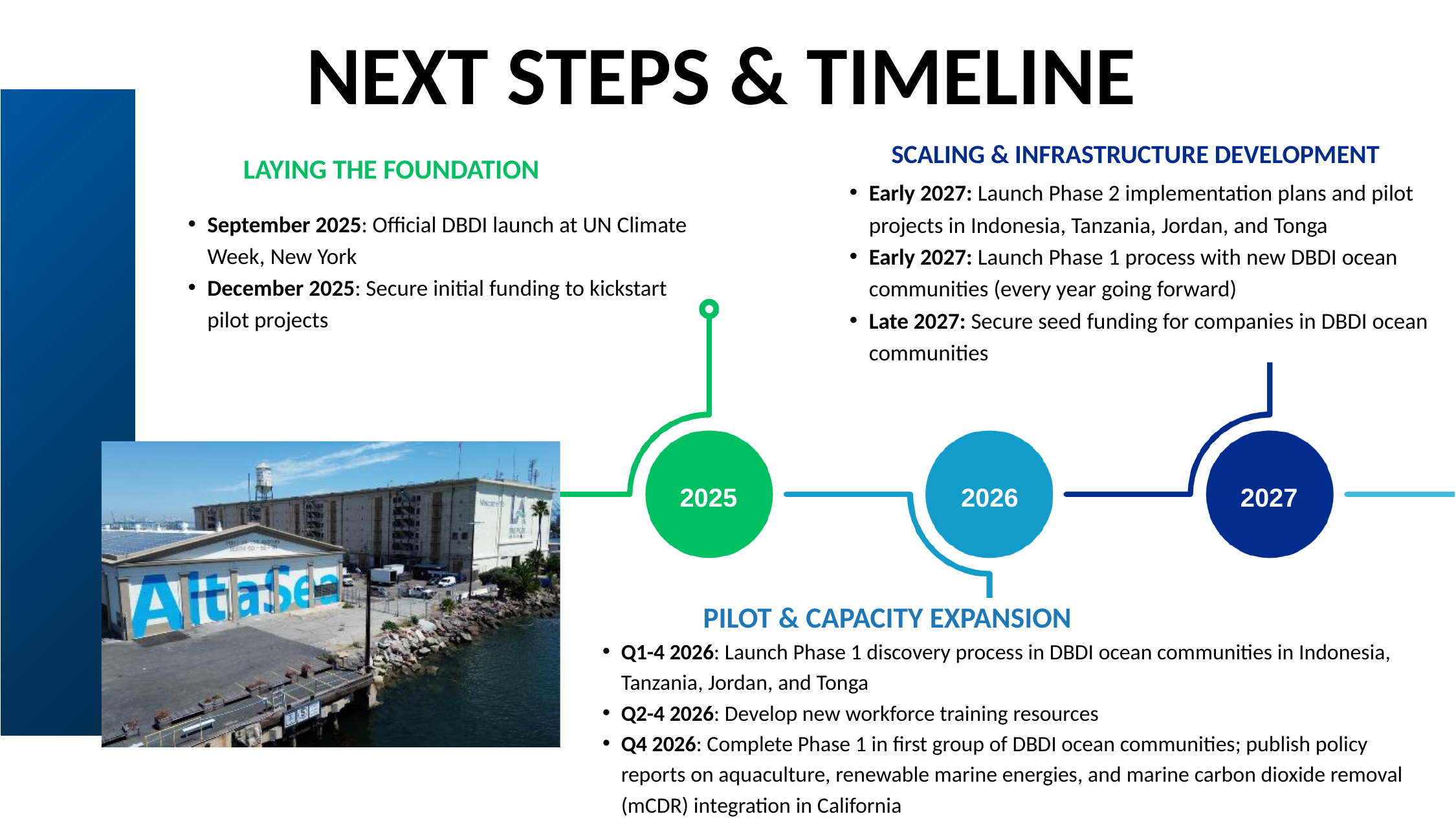

NEXT STEPS & TIMELINE
SCALING & INFRASTRUCTURE DEVELOPMENT
LAYING THE FOUNDATION
Early 2027: Launch Phase 2 implementation plans and pilot projects in Indonesia, Tanzania, Jordan, and Tonga
Early 2027: Launch Phase 1 process with new DBDI ocean communities (every year going forward)
Late 2027: Secure seed funding for companies in DBDI ocean communities
September 2025: Official DBDI launch at UN Climate Week, New York
December 2025: Secure initial funding to kickstart pilot projects

2025
2026
2027

PILOT & CAPACITY EXPANSION

Q1-4 2026: Launch Phase 1 discovery process in DBDI ocean communities in Indonesia, Tanzania, Jordan, and Tonga
Q2-4 2026: Develop new workforce training resources
Q4 2026: Complete Phase 1 in first group of DBDI ocean communities; publish policy reports on aquaculture, renewable marine energies, and marine carbon dioxide removal (mCDR) integration in California